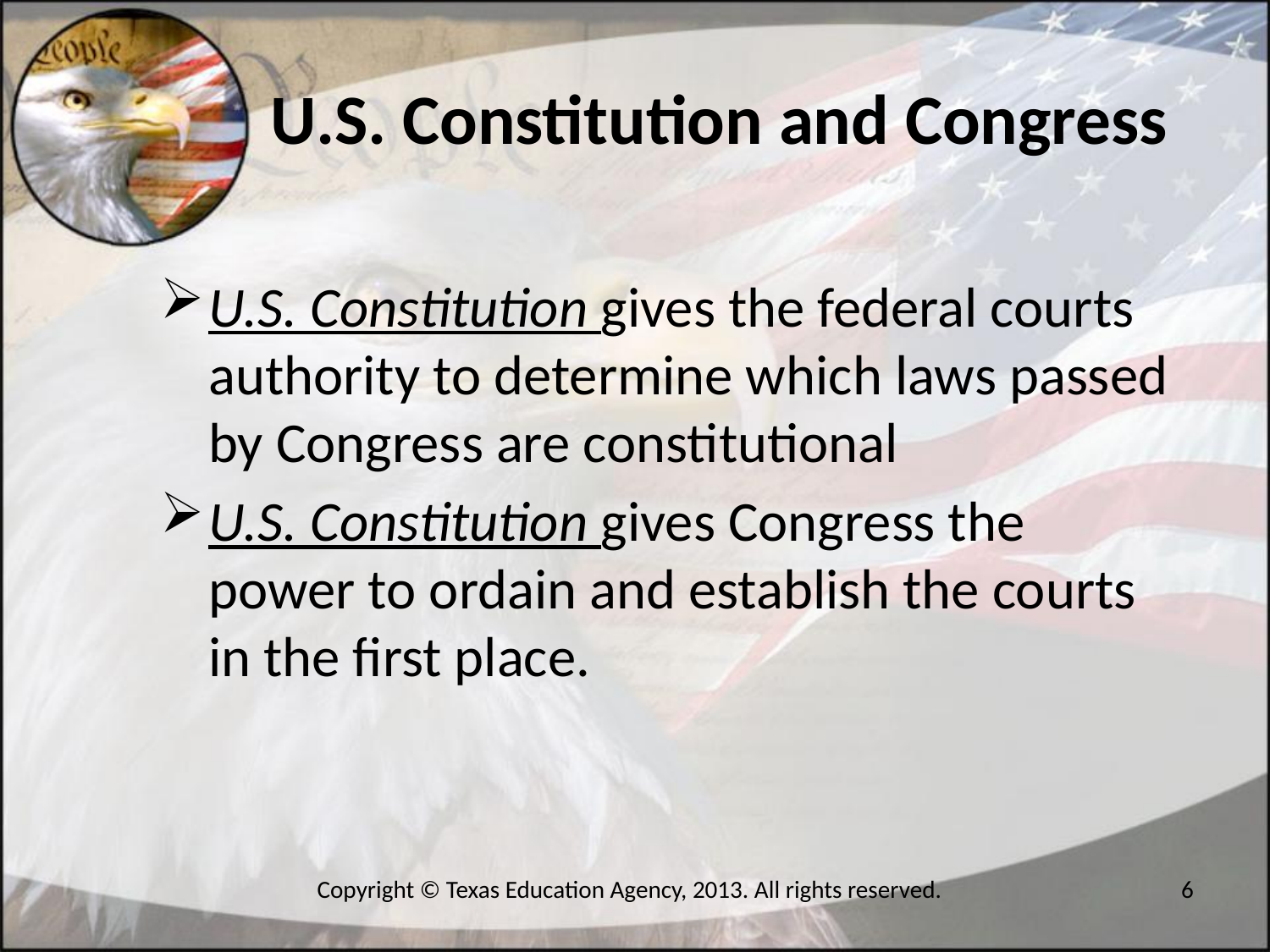

U.S. Constitution and Congress
U.S. Constitution gives the federal courts authority to determine which laws passed by Congress are constitutional
U.S. Constitution gives Congress the power to ordain and establish the courts in the first place.

Copyright © Texas Education Agency, 2013. All rights reserved.
6